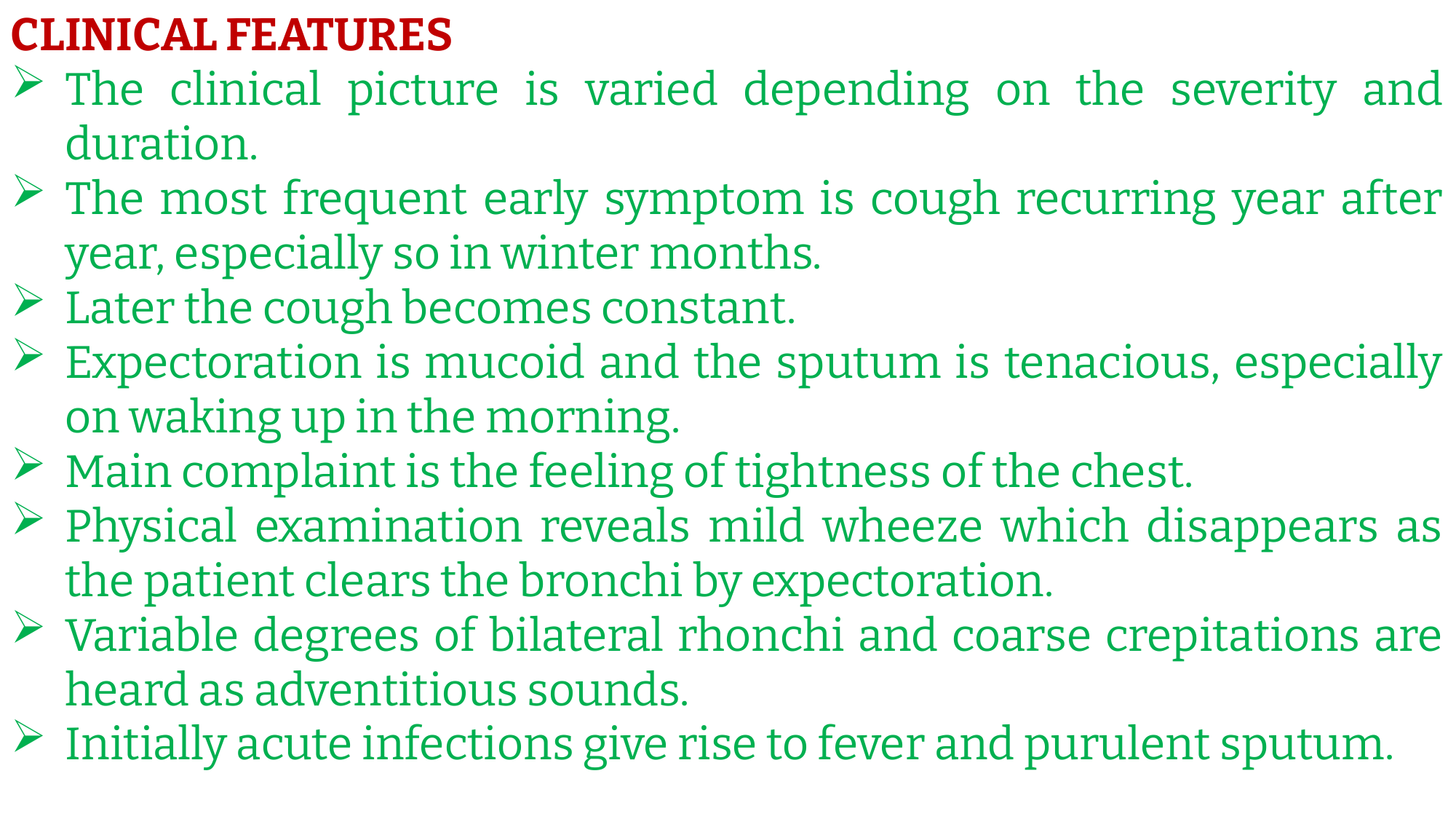

CLINICAL FEATURES
The clinical picture is varied depending on the severity and duration.
The most frequent early symptom is cough recurring year after year, especially so in winter months.
Later the cough becomes constant.
Expectoration is mucoid and the sputum is tenacious, especially on waking up in the morning.
Main complaint is the feeling of tightness of the chest.
Physical examination reveals mild wheeze which disappears as the patient clears the bronchi by expectoration.
Variable degrees of bilateral rhonchi and coarse crepitations are heard as adventitious sounds.
Initially acute infections give rise to fever and purulent sputum.